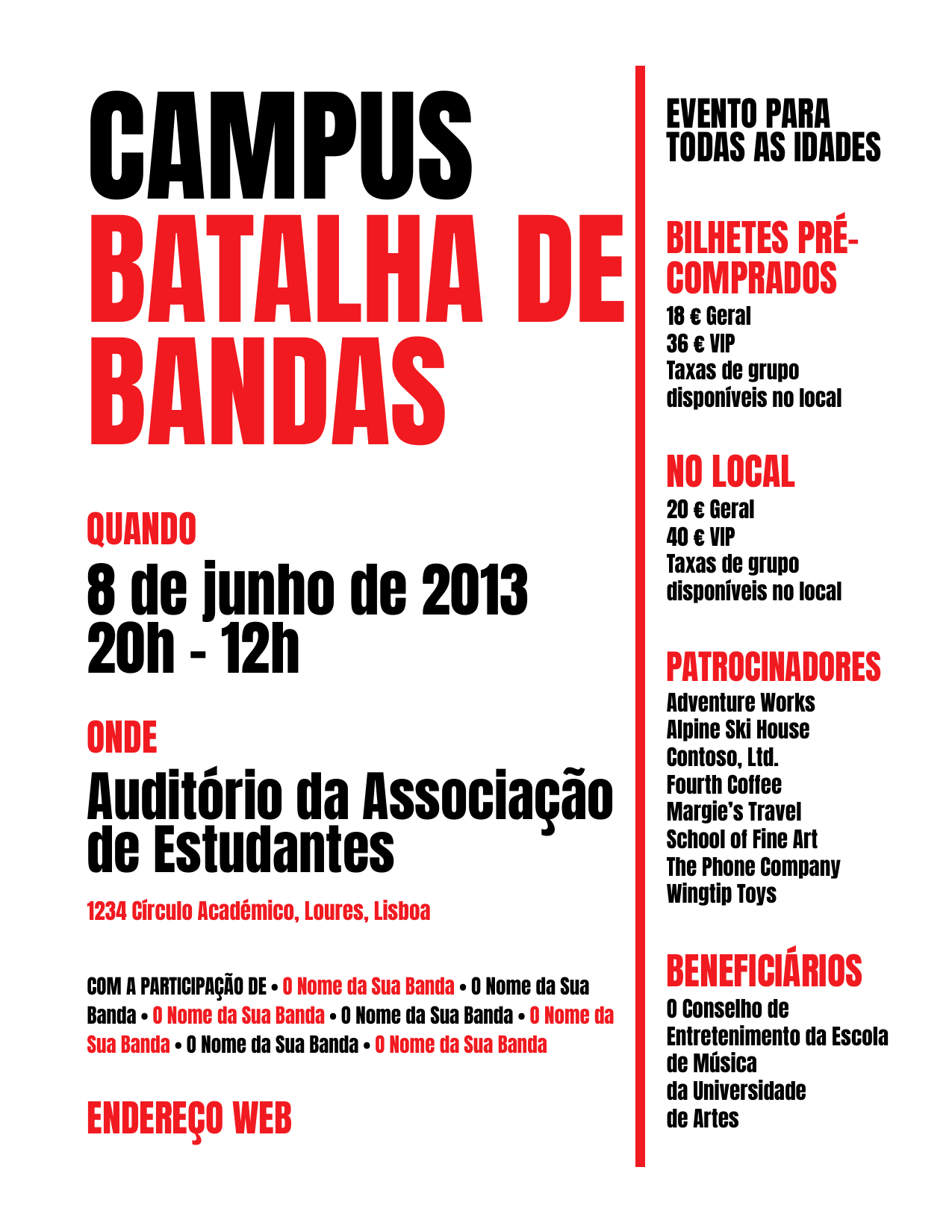

Campus
Evento Para
Todas as Idades
Bilhetes Pré-Comprados
Batalha de Bandas
18 € Geral
36 € VIP
Taxas de grupo
disponíveis no local
No Local
20 € Geral
40 € VIP
Taxas de grupo
disponíveis no local
Quando
8 de junho de 2013
20h – 12h
Patrocinadores
Adventure Works
Alpine Ski House
Contoso, Ltd.
Fourth Coffee
Margie’s Travel
School of Fine Art
The Phone Company
Wingtip Toys
Onde
Auditório da Associação de Estudantes
1234 Círculo Académico, Loures, Lisboa
Beneficiários
COM A PARTICIPAÇÃO DE • O Nome da Sua Banda • O Nome da Sua Banda • O Nome da Sua Banda • O Nome da Sua Banda • O Nome da Sua Banda • O Nome da Sua Banda • O Nome da Sua Banda
O Conselho de
Entretenimento da Escola
de Música
da Universidade
de Artes
ENDEREÇO WEB